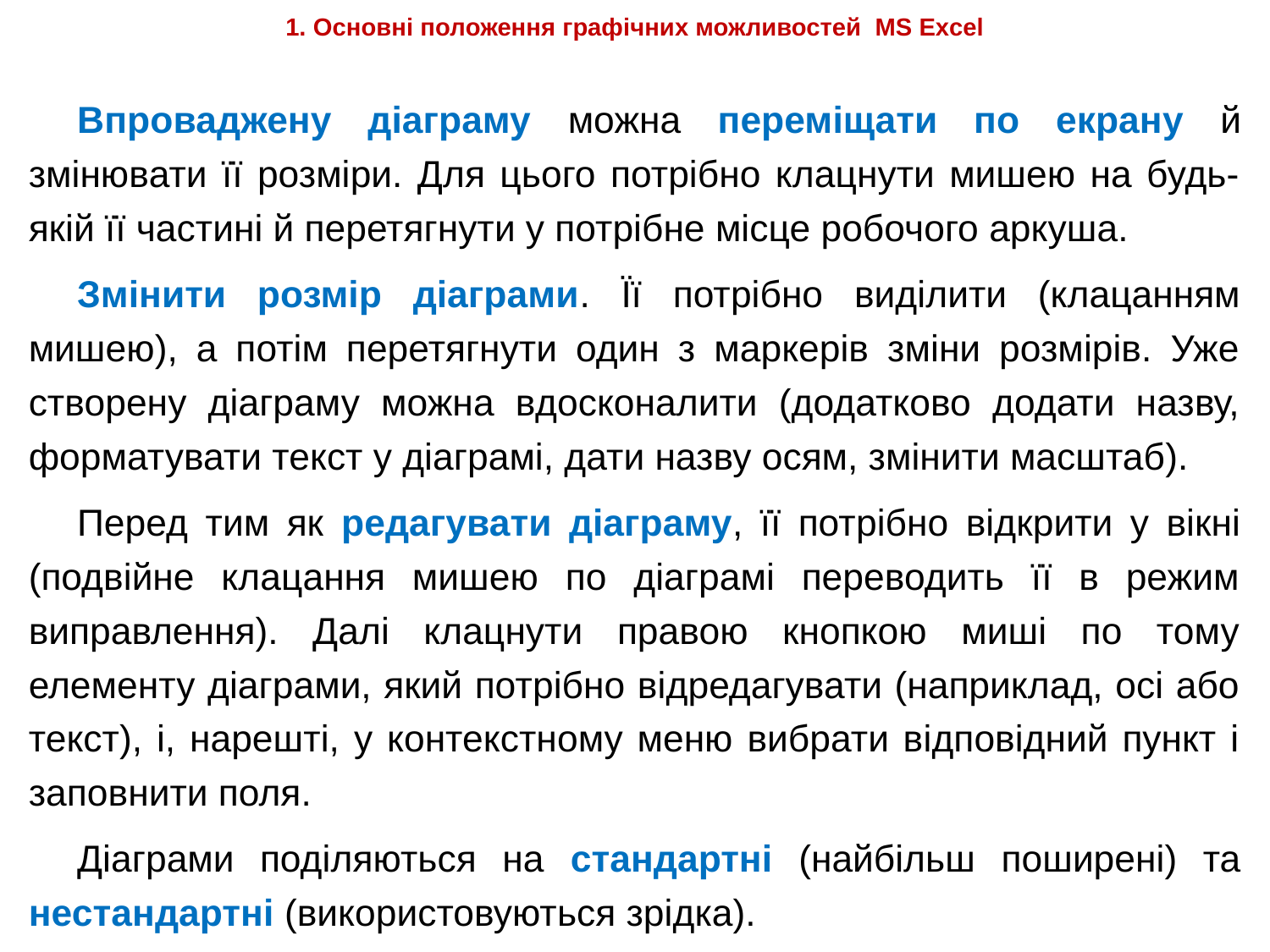

# 1. Основні положення графічних можливостей  MS Excel
Впроваджену діаграму можна переміщати по екрану й змінювати її розміри. Для цього потрібно клацнути мишею на будь-якій її частині й перетягнути у потрібне місце робочого аркуша.
Змінити розмір діаграми. Її потрібно виділити (клацанням мишею), а потім перетягнути один з маркерів зміни розмірів. Уже створену діаграму можна вдосконалити (додатково додати назву, форматувати текст у діаграмі, дати назву осям, змінити масштаб).
Перед тим як редагувати діаграму, її потрібно відкрити у вікні (подвійне клацання мишею по діаграмі переводить її в режим виправлення). Далі клацнути правою кнопкою миші по тому елементу діаграми, який потрібно відредагувати (наприклад, осі або текст), і, нарешті, у контекстному меню вибрати відповідний пункт і заповнити поля.
Діаграми поділяються на стандартні (найбільш поширені) та нестандартні (використовуються зрідка).